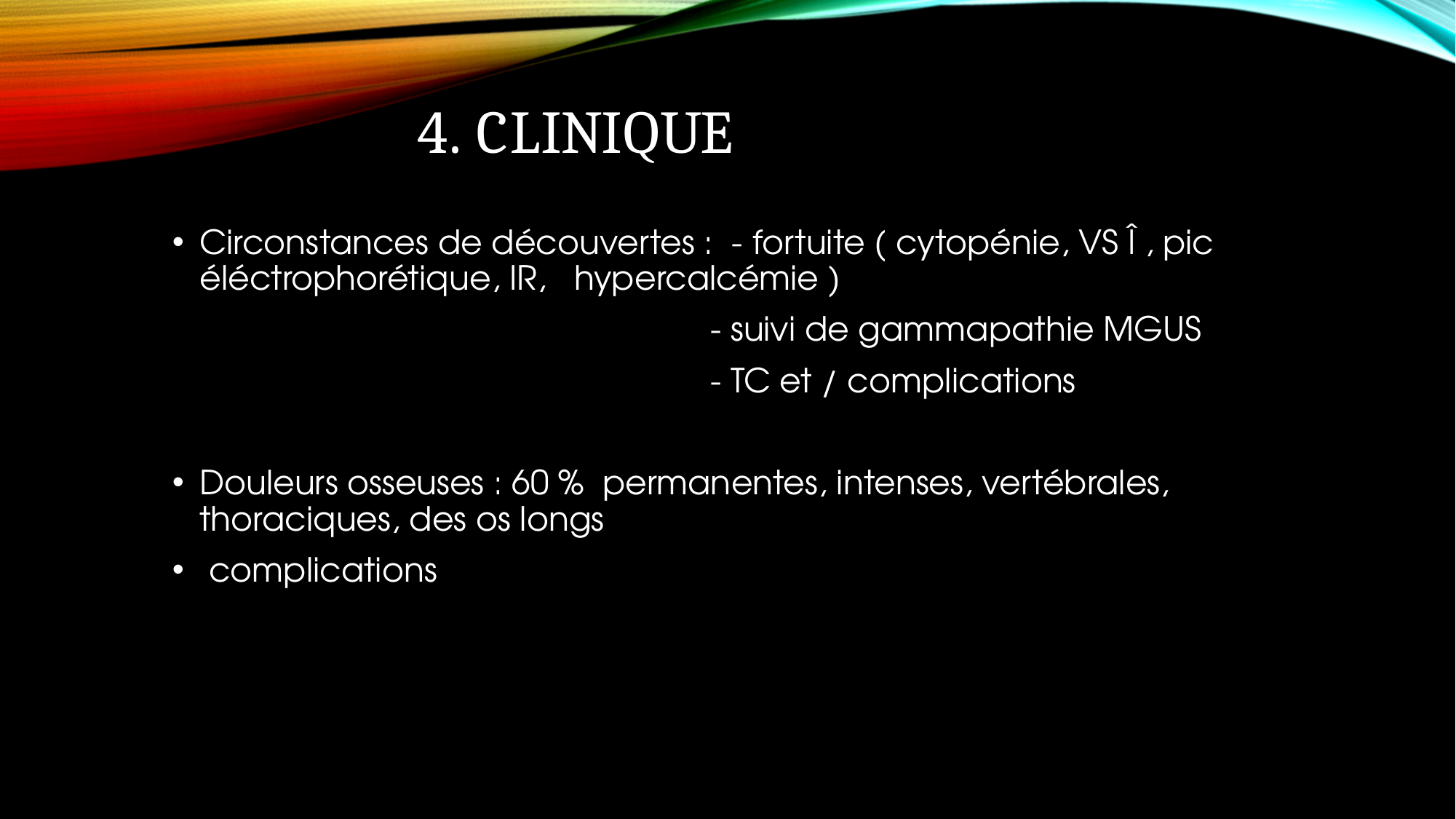

# 4. Clinique
Circonstances de découvertes :  - fortuite ( cytopénie, VS Î , pic éléctrophorétique, IR,   hypercalcémie )
                                                          - suivi de gammapathie MGUS
                                                          - TC et / complications

Douleurs osseuses : 60 %  permanentes, intenses, vertébrales, thoraciques, des os longs
 complications